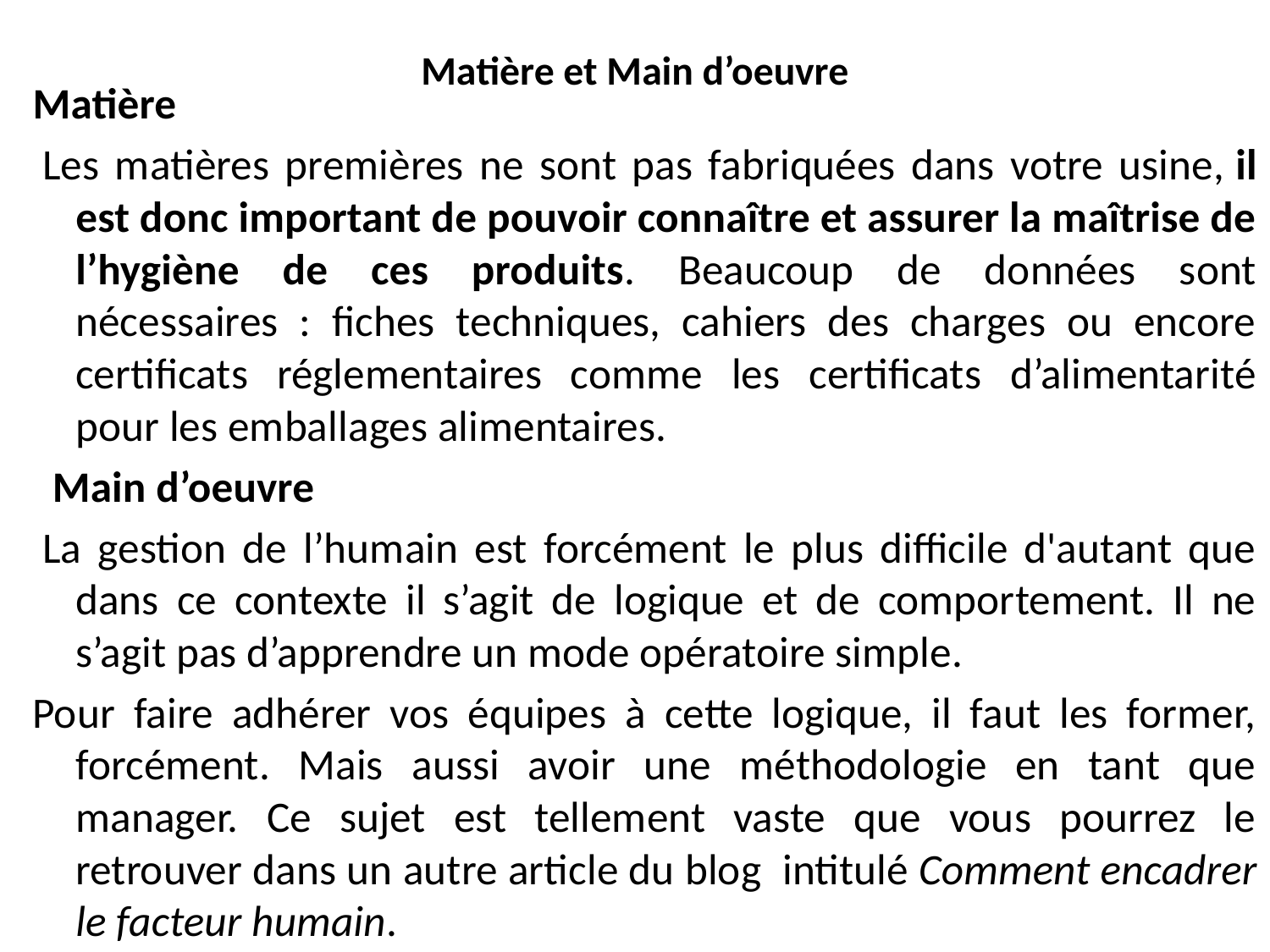

# Matière et Main d’oeuvre
Matière
 Les matières premières ne sont pas fabriquées dans votre usine, il est donc important de pouvoir connaître et assurer la maîtrise de l’hygiène de ces produits. Beaucoup de données sont nécessaires : fiches techniques, cahiers des charges ou encore certificats réglementaires comme les certificats d’alimentarité pour les emballages alimentaires.
  Main d’oeuvre
 La gestion de l’humain est forcément le plus difficile d'autant que dans ce contexte il s’agit de logique et de comportement. Il ne s’agit pas d’apprendre un mode opératoire simple.
Pour faire adhérer vos équipes à cette logique, il faut les former, forcément. Mais aussi avoir une méthodologie en tant que manager. Ce sujet est tellement vaste que vous pourrez le retrouver dans un autre article du blog  intitulé Comment encadrer le facteur humain.